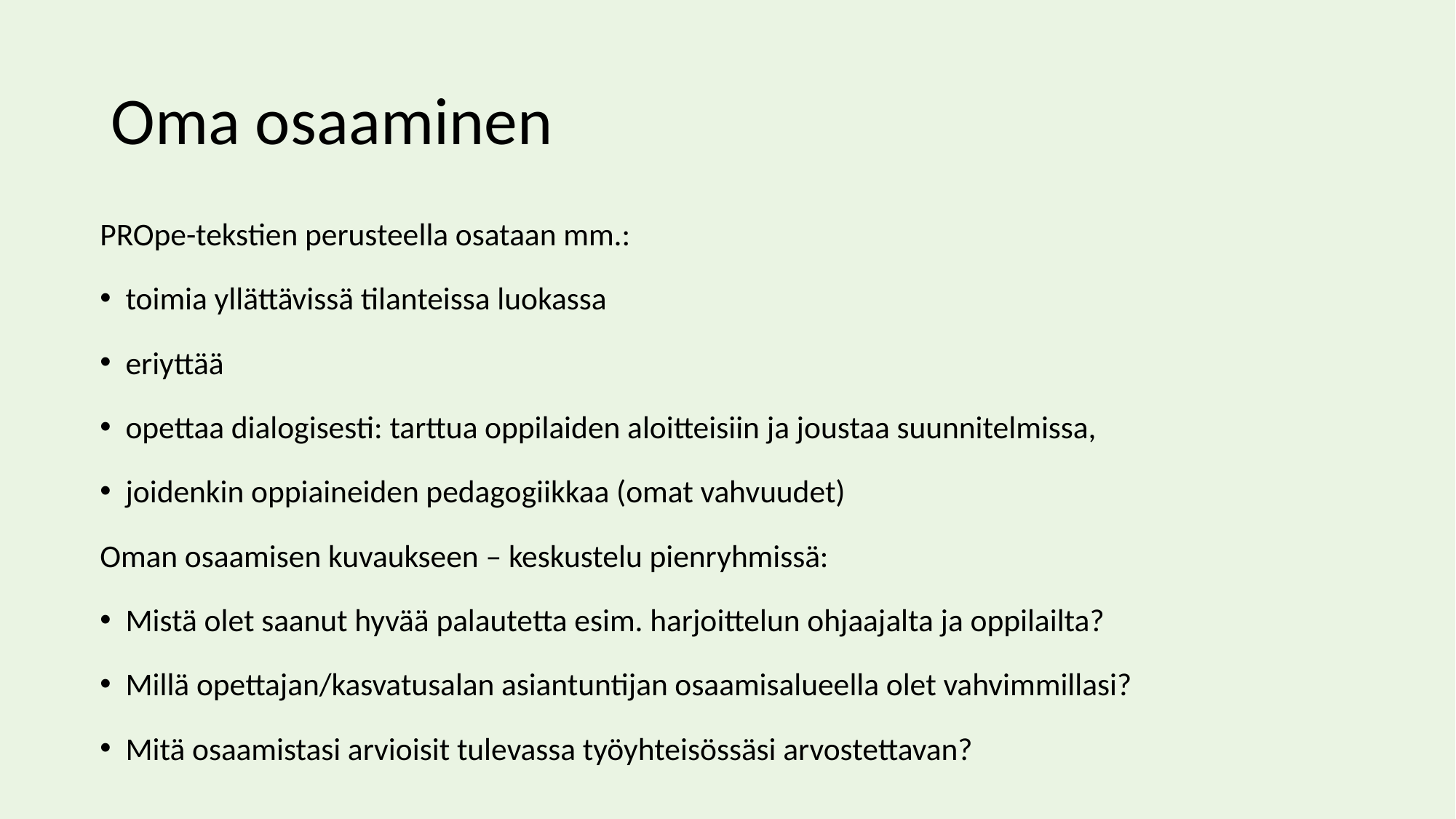

# Oma osaaminen
PROpe-tekstien perusteella osataan mm.:
toimia yllättävissä tilanteissa luokassa
eriyttää
opettaa dialogisesti: tarttua oppilaiden aloitteisiin ja joustaa suunnitelmissa,
joidenkin oppiaineiden pedagogiikkaa (omat vahvuudet)
Oman osaamisen kuvaukseen – keskustelu pienryhmissä:
Mistä olet saanut hyvää palautetta esim. harjoittelun ohjaajalta ja oppilailta?
Millä opettajan/kasvatusalan asiantuntijan osaamisalueella olet vahvimmillasi?
Mitä osaamistasi arvioisit tulevassa työyhteisössäsi arvostettavan?